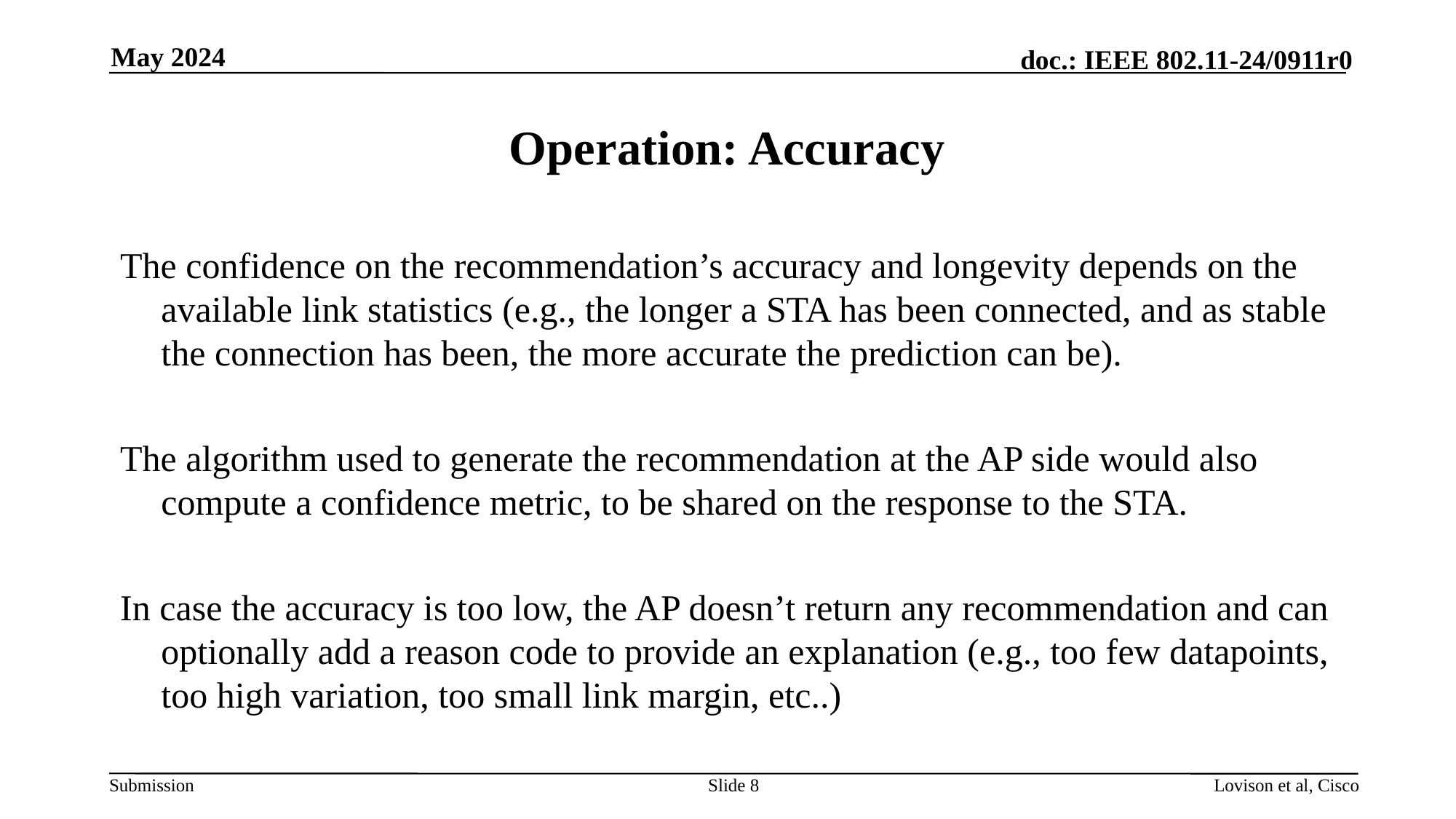

May 2024
# Operation: Accuracy
The confidence on the recommendation’s accuracy and longevity depends on the available link statistics (e.g., the longer a STA has been connected, and as stable the connection has been, the more accurate the prediction can be).

The algorithm used to generate the recommendation at the AP side would also compute a confidence metric, to be shared on the response to the STA.

In case the accuracy is too low, the AP doesn’t return any recommendation and can optionally add a reason code to provide an explanation (e.g., too few datapoints, too high variation, too small link margin, etc..)
Slide 8
Lovison et al, Cisco